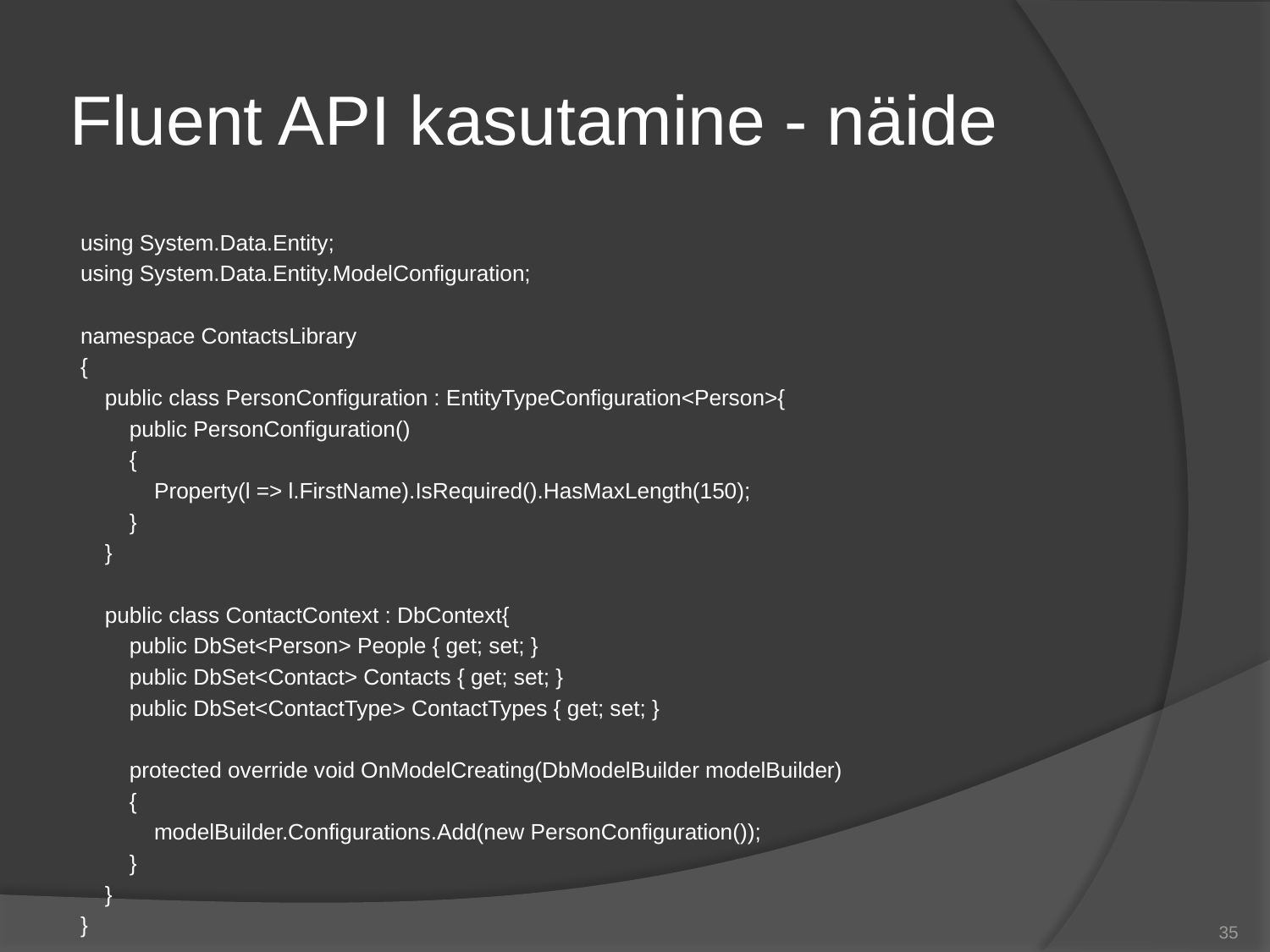

# Fluent API kasutamine - näide
using System.Data.Entity;
using System.Data.Entity.ModelConfiguration;

namespace ContactsLibrary
{
    public class PersonConfiguration : EntityTypeConfiguration<Person>{
        public PersonConfiguration()
        {
            Property(l => l.FirstName).IsRequired().HasMaxLength(150);
        }
    }

    public class ContactContext : DbContext{
        public DbSet<Person> People { get; set; }
        public DbSet<Contact> Contacts { get; set; }
        public DbSet<ContactType> ContactTypes { get; set; }

        protected override void OnModelCreating(DbModelBuilder modelBuilder)
        {
            modelBuilder.Configurations.Add(new PersonConfiguration());
        }
    }
}
35